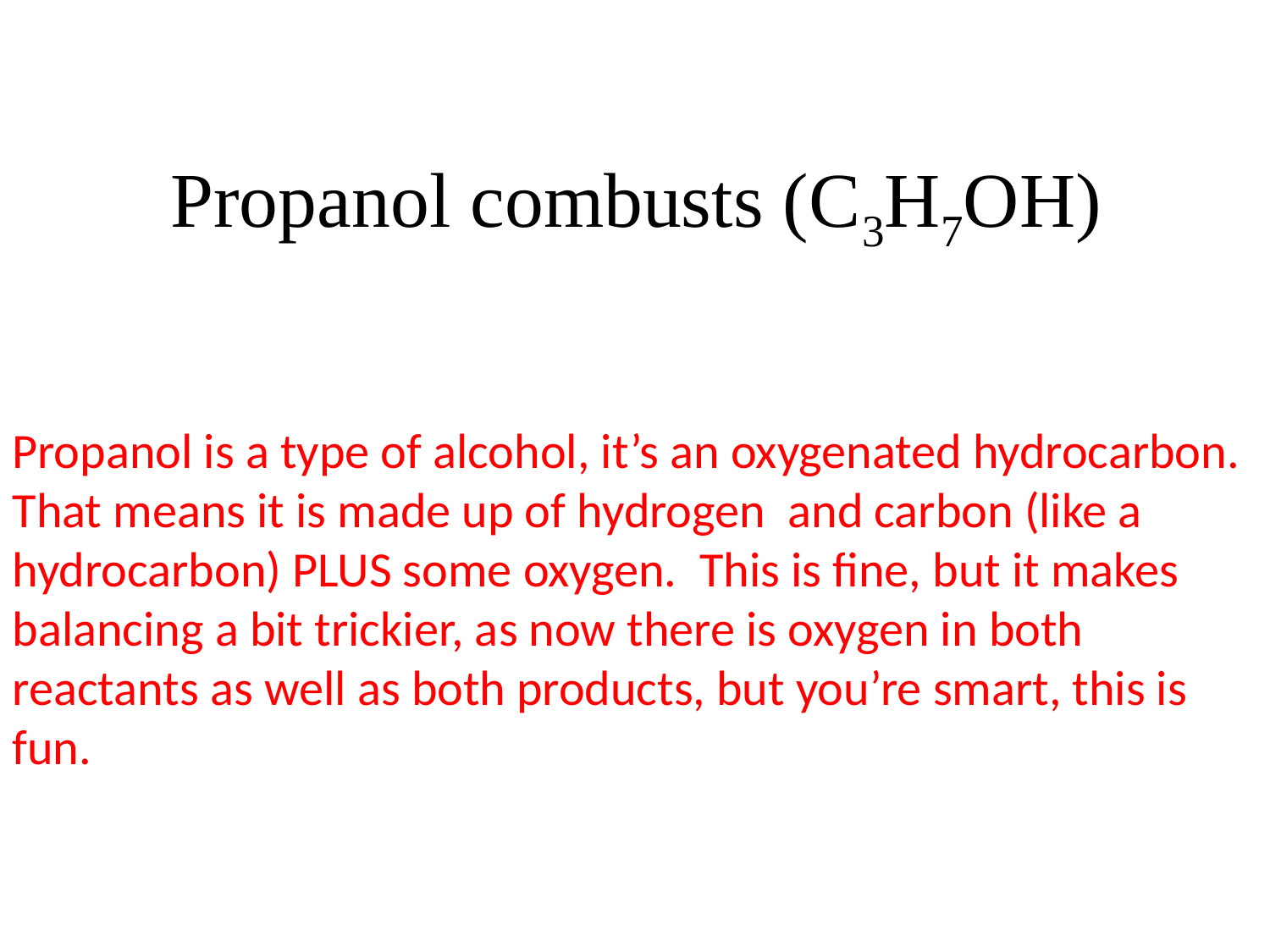

Propanol combusts (C3H7OH)
Propanol is a type of alcohol, it’s an oxygenated hydrocarbon.  That means it is made up of hydrogen  and carbon (like a hydrocarbon) PLUS some oxygen.  This is fine, but it makes balancing a bit trickier, as now there is oxygen in both reactants as well as both products, but you’re smart, this is fun.